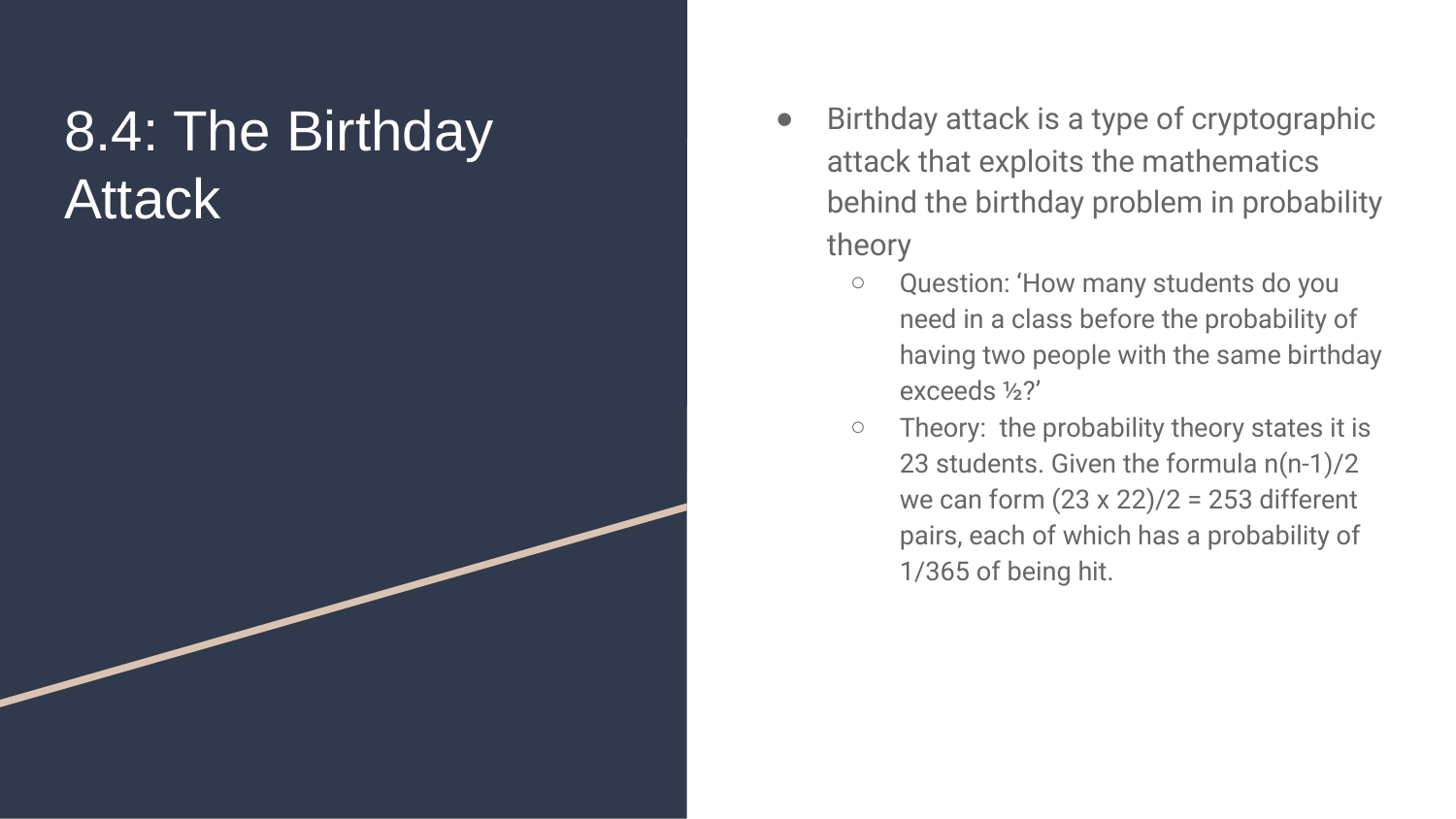

# 8.4: The Birthday Attack
Birthday attack is a type of cryptographic attack that exploits the mathematics behind the birthday problem in probability theory
Question: ‘How many students do you need in a class before the probability of having two people with the same birthday exceeds ½?’
Theory:  the probability theory states it is 23 students. Given the formula n(n-1)/2  we can form (23 x 22)/2 = 253 different pairs, each of which has a probability of 1/365 of being hit.